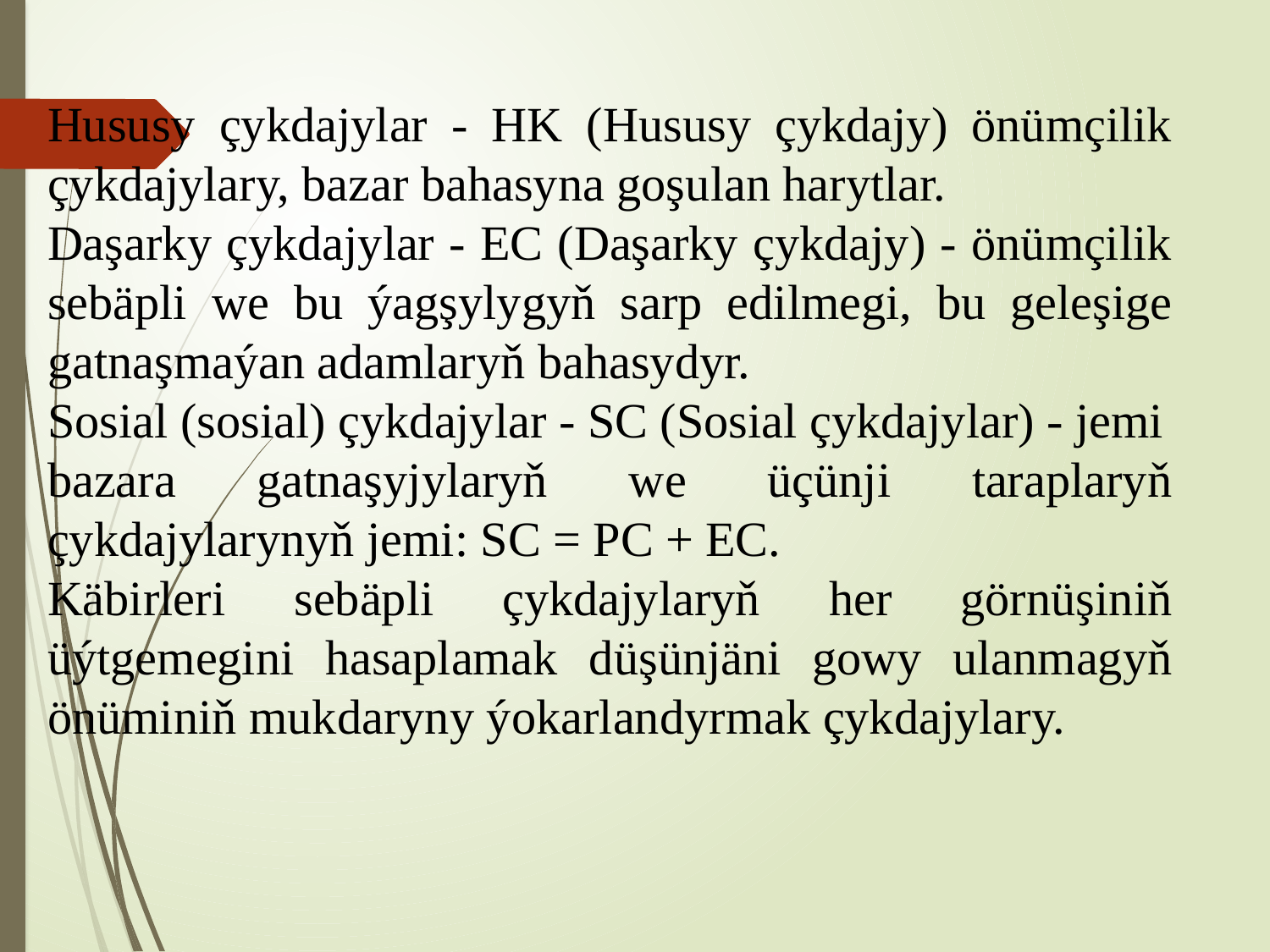

Hususy çykdajylar - HK (Hususy çykdajy) önümçilik çykdajylary, bazar bahasyna goşulan harytlar.
Daşarky çykdajylar - EC (Daşarky çykdajy) - önümçilik sebäpli we bu ýagşylygyň sarp edilmegi, bu geleşige gatnaşmaýan adamlaryň bahasydyr.
Sosial (sosial) çykdajylar - SC (Sosial çykdajylar) - jemi
bazara gatnaşyjylaryň we üçünji taraplaryň çykdajylarynyň jemi: SC = PC + EC.
Käbirleri sebäpli çykdajylaryň her görnüşiniň üýtgemegini hasaplamak düşünjäni gowy ulanmagyň önüminiň mukdaryny ýokarlandyrmak çykdajylary.